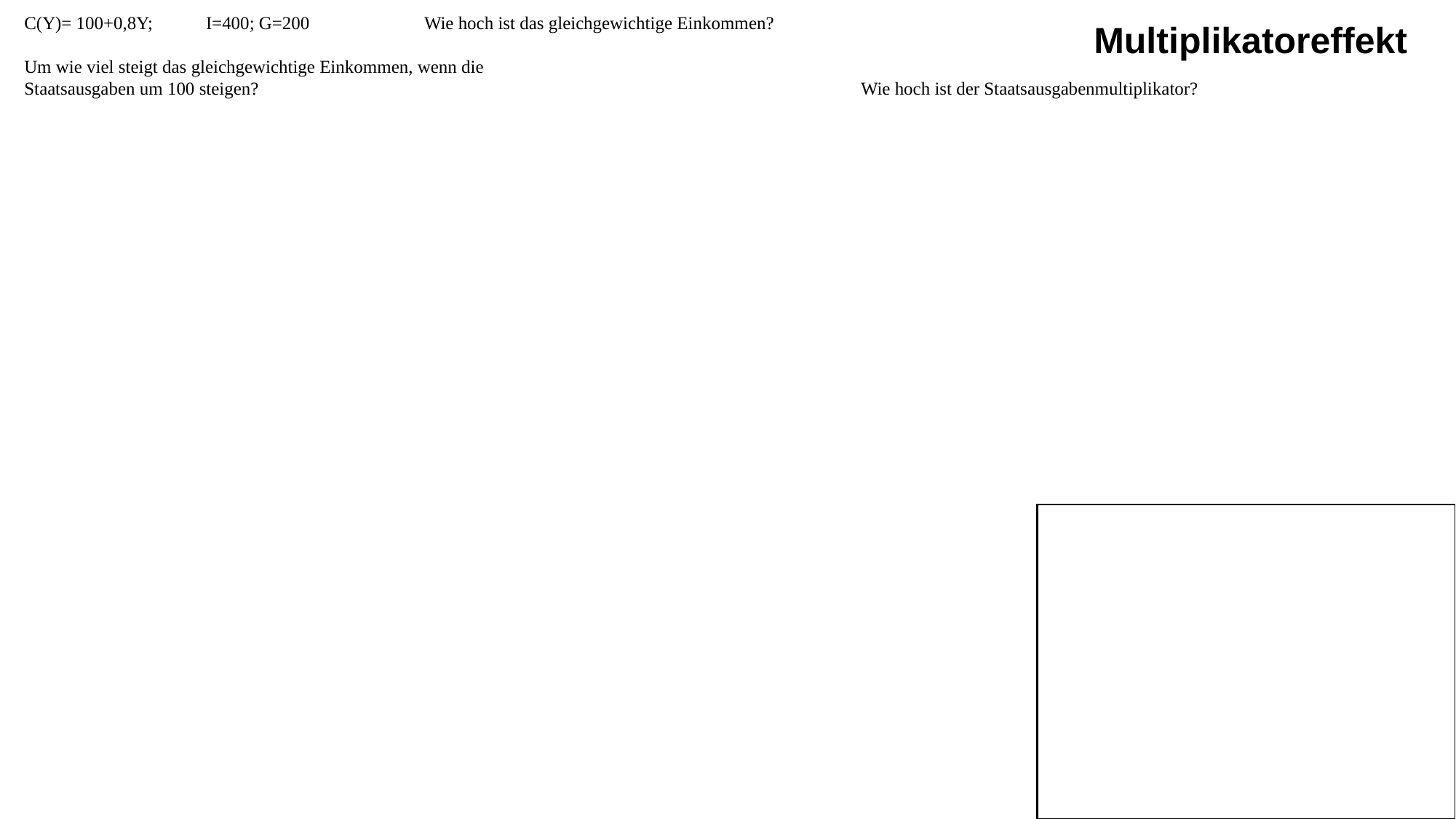

C(Y)= 100+0,8Y;	I=400; G=200		Wie hoch ist das gleichgewichtige Einkommen?

Um wie viel steigt das gleichgewichtige Einkommen, wenn die
Staatsausgaben um 100 steigen?						Wie hoch ist der Staatsausgabenmultiplikator?

Multiplikatoreffekt